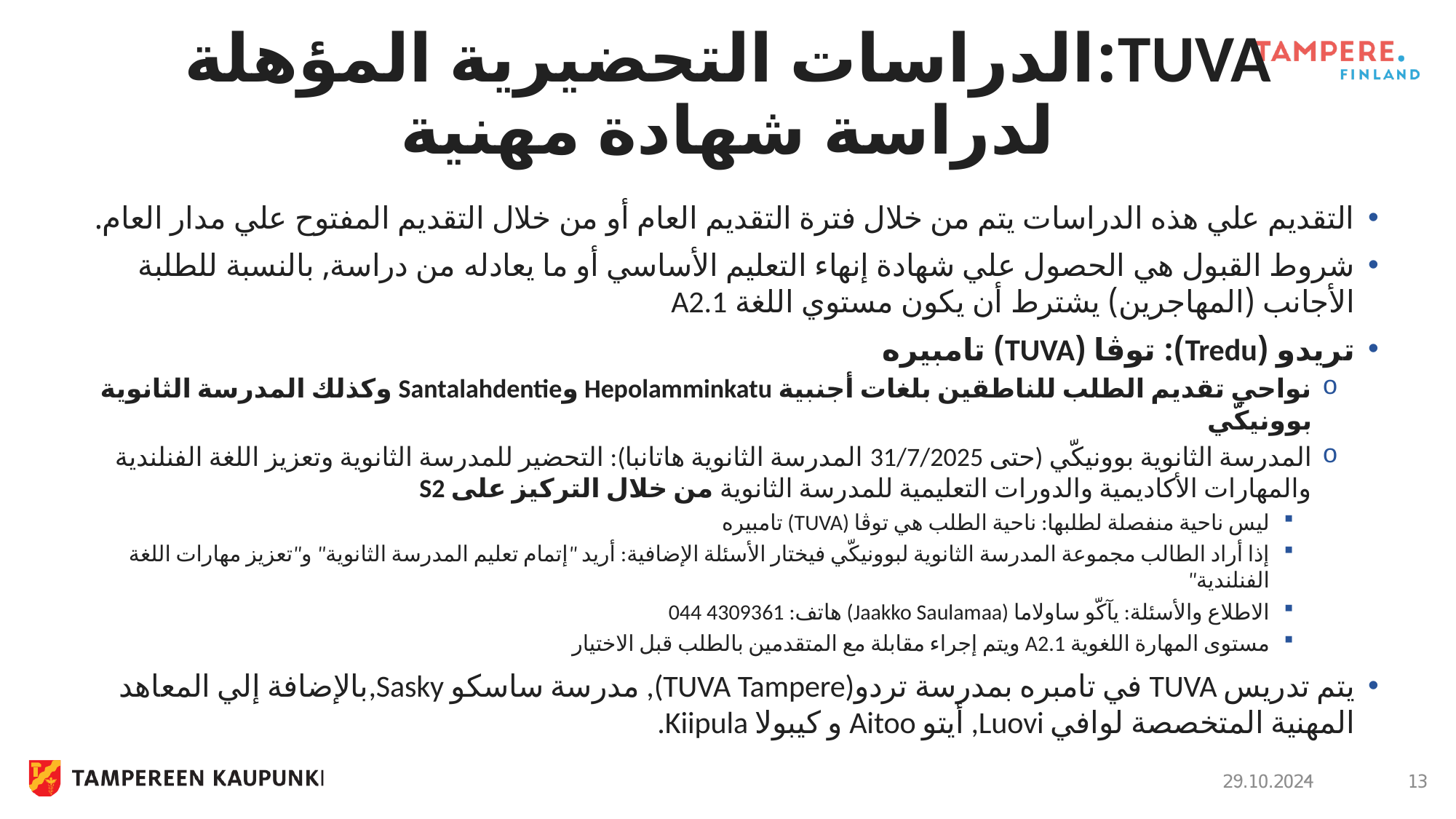

# TUVA:الدراسات التحضيرية المؤهلة لدراسة شهادة مهنية
التقديم علي هذه الدراسات يتم من خلال فترة التقديم العام أو من خلال التقديم المفتوح علي مدار العام.
شروط القبول هي الحصول علي شهادة إنهاء التعليم الأساسي أو ما يعادله من دراسة, بالنسبة للطلبة الأجانب (المهاجرين) يشترط أن يكون مستوي اللغة A2.1
تريدو (Tredu): توڤا (TUVA) تامبيره
نواحي تقديم الطلب للناطقين بلغات أجنبية Hepolamminkatu وSantalahdentie وكذلك المدرسة الثانوية بوونيكّي
المدرسة الثانوية بوونيكّي (حتى 31/7/2025 المدرسة الثانوية هاتانبا): التحضير للمدرسة الثانوية وتعزيز اللغة الفنلندية والمهارات الأكاديمية والدورات التعليمية للمدرسة الثانوية من خلال التركيز على S2
ليس ناحية منفصلة لطلبها: ناحية الطلب هي توڤا (TUVA) تامبيره
إذا أراد الطالب مجموعة المدرسة الثانوية لبوونيكّي فيختار الأسئلة الإضافية: أريد "إتمام تعليم المدرسة الثانوية" و"تعزيز مهارات اللغة الفنلندية"
الاطلاع والأسئلة: يآكّو ساولاما (Jaakko Saulamaa) هاتف: ‎044 4309361
مستوى المهارة اللغوية A2.1 ويتم إجراء مقابلة مع المتقدمين بالطلب قبل الاختيار
يتم تدريس TUVA في تامبره بمدرسة تردو(TUVA Tampere), مدرسة ساسكو Sasky,بالإضافة إلي المعاهد المهنية المتخصصة لوافي Luovi, أيتو Aitoo و كيبولا Kiipula.

29.10.2024
13